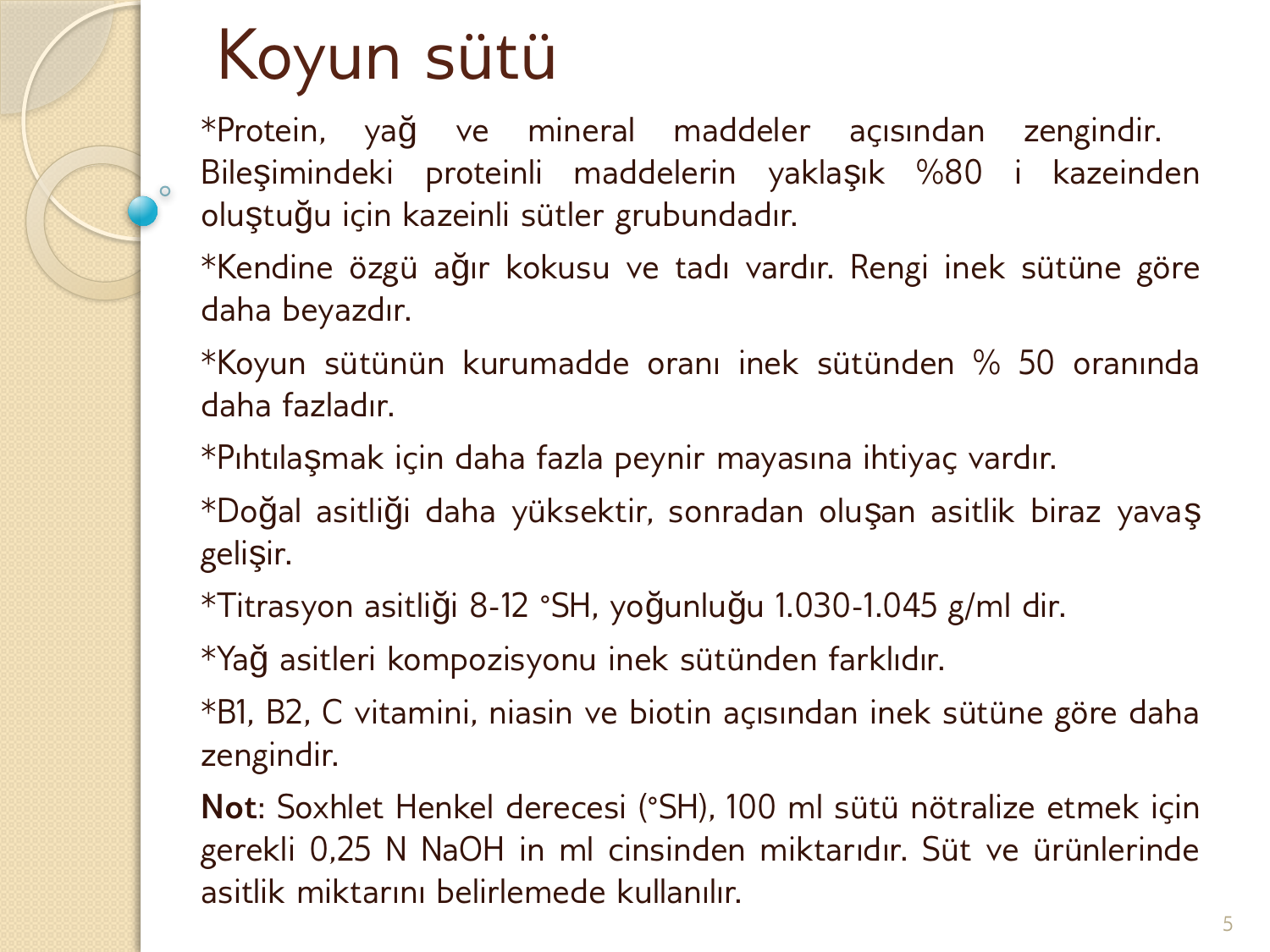

# Koyun sütü
*Protein, yağ ve mineral maddeler açısından zengindir.  Bileşimindeki proteinli maddelerin yaklaşık %80 i kazeinden oluştuğu için kazeinli sütler grubundadır.
*Kendine özgü ağır kokusu ve tadı vardır. Rengi inek sütüne göre daha beyazdır.
*Koyun sütünün kurumadde oranı inek sütünden % 50 oranında daha fazladır.
*Pıhtılaşmak için daha fazla peynir mayasına ihtiyaç vardır.
*Doğal asitliği daha yüksektir, sonradan oluşan asitlik biraz yavaş gelişir.
*Titrasyon asitliği 8-12 °SH, yoğunluğu 1.030-1.045 g/ml dir.
*Yağ asitleri kompozisyonu inek sütünden farklıdır.
*B1, B2, C vitamini, niasin ve biotin açısından inek sütüne göre daha zengindir.
Not: Soxhlet Henkel derecesi (°SH), 100 ml sütü nötralize etmek için gerekli 0,25 N NaOH in ml cinsinden miktarıdır. Süt ve ürünlerinde asitlik miktarını belirlemede kullanılır.
5